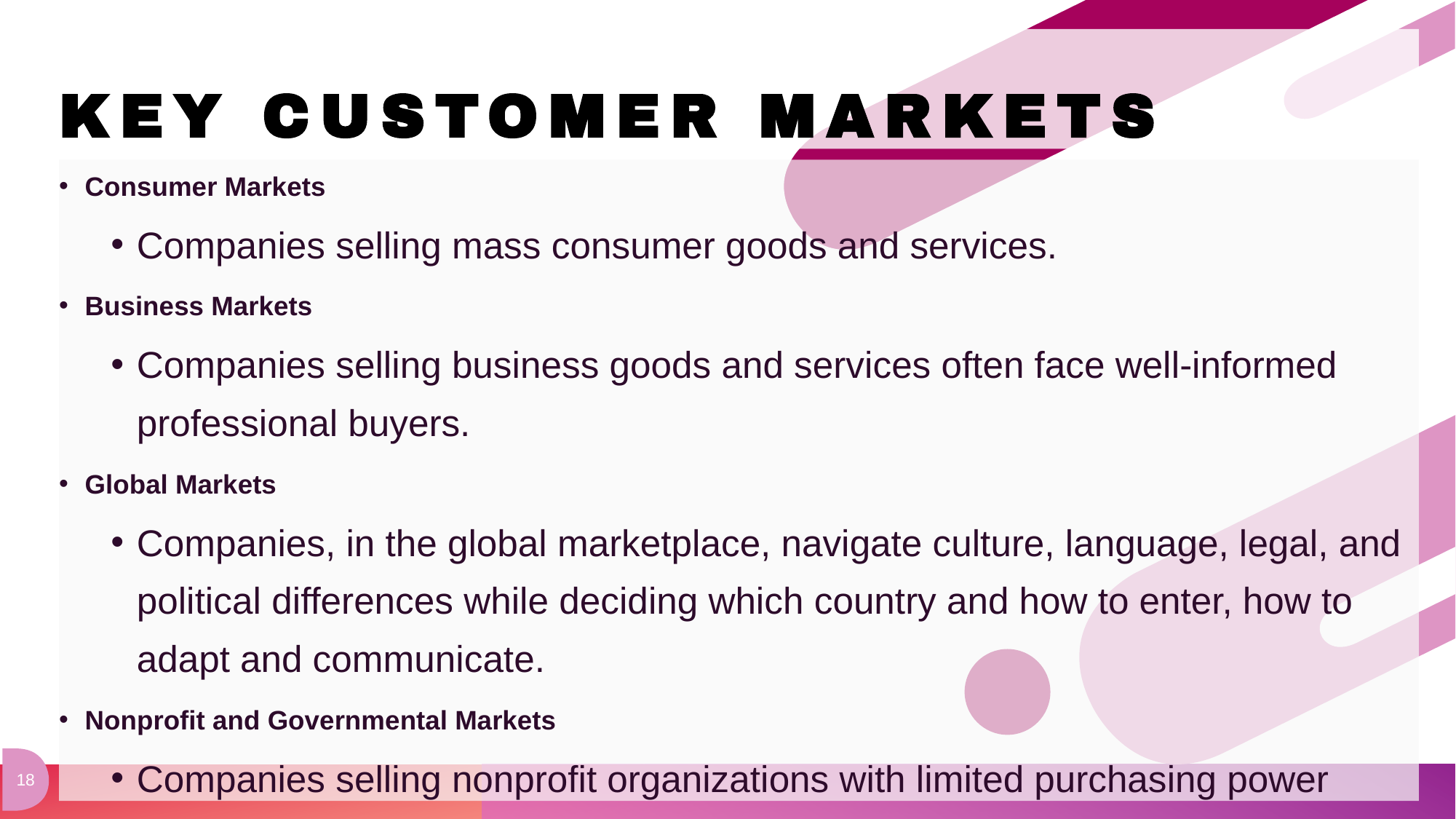

# Key customer markets
Consumer Markets
Companies selling mass consumer goods and services.
Business Markets
Companies selling business goods and services often face well-informed professional buyers.
Global Markets
Companies, in the global marketplace, navigate culture, language, legal, and political differences while deciding which country and how to enter, how to adapt and communicate.
Nonprofit and Governmental Markets
Companies selling nonprofit organizations with limited purchasing power
18